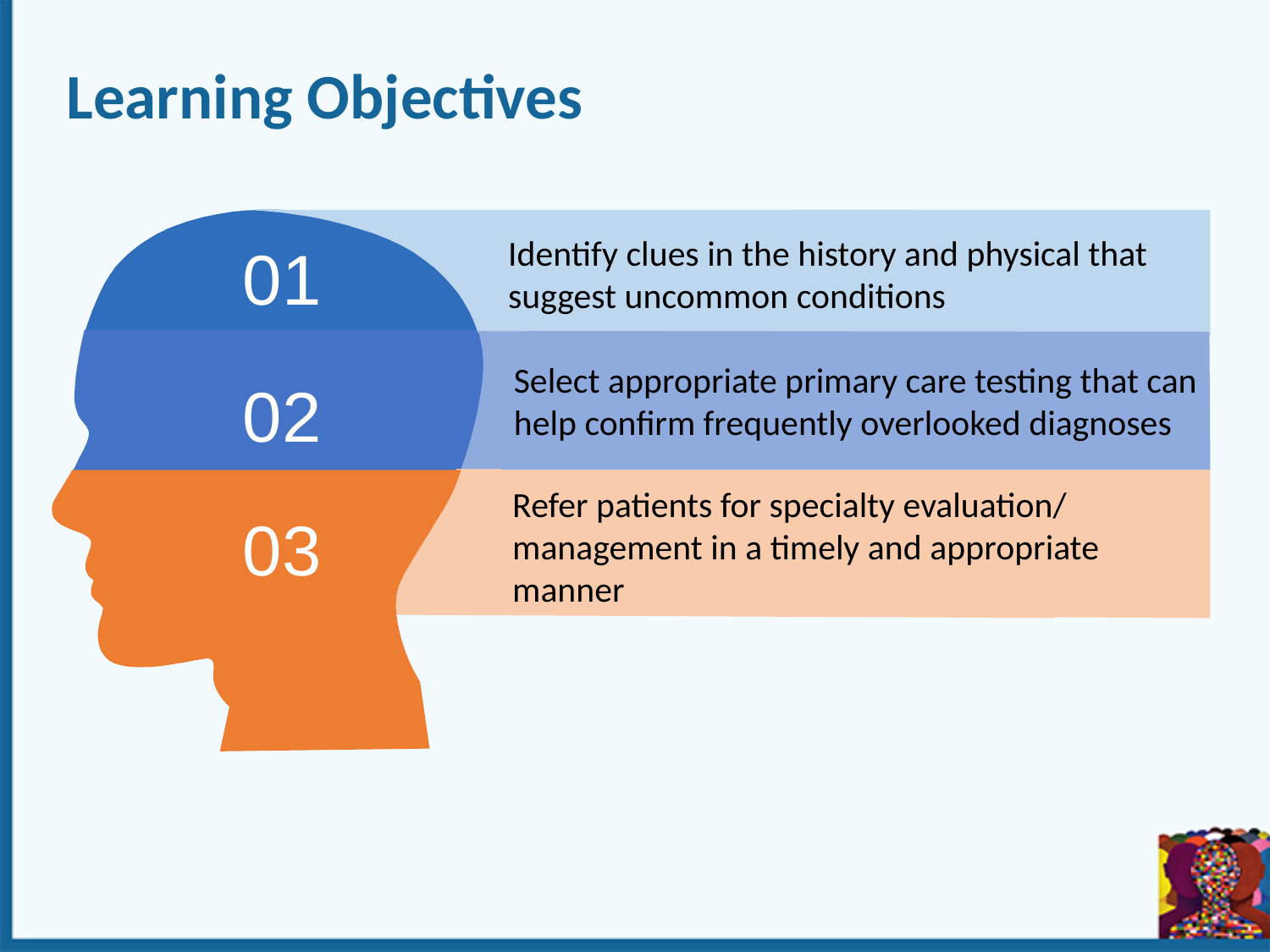

# Learning Objectives

Identify clues in the history and physical that suggest uncommon conditions
01

Select appropriate primary care testing that can help confirm frequently overlooked diagnoses
02

Refer patients for specialty evaluation/ management in a timely and appropriate manner
03